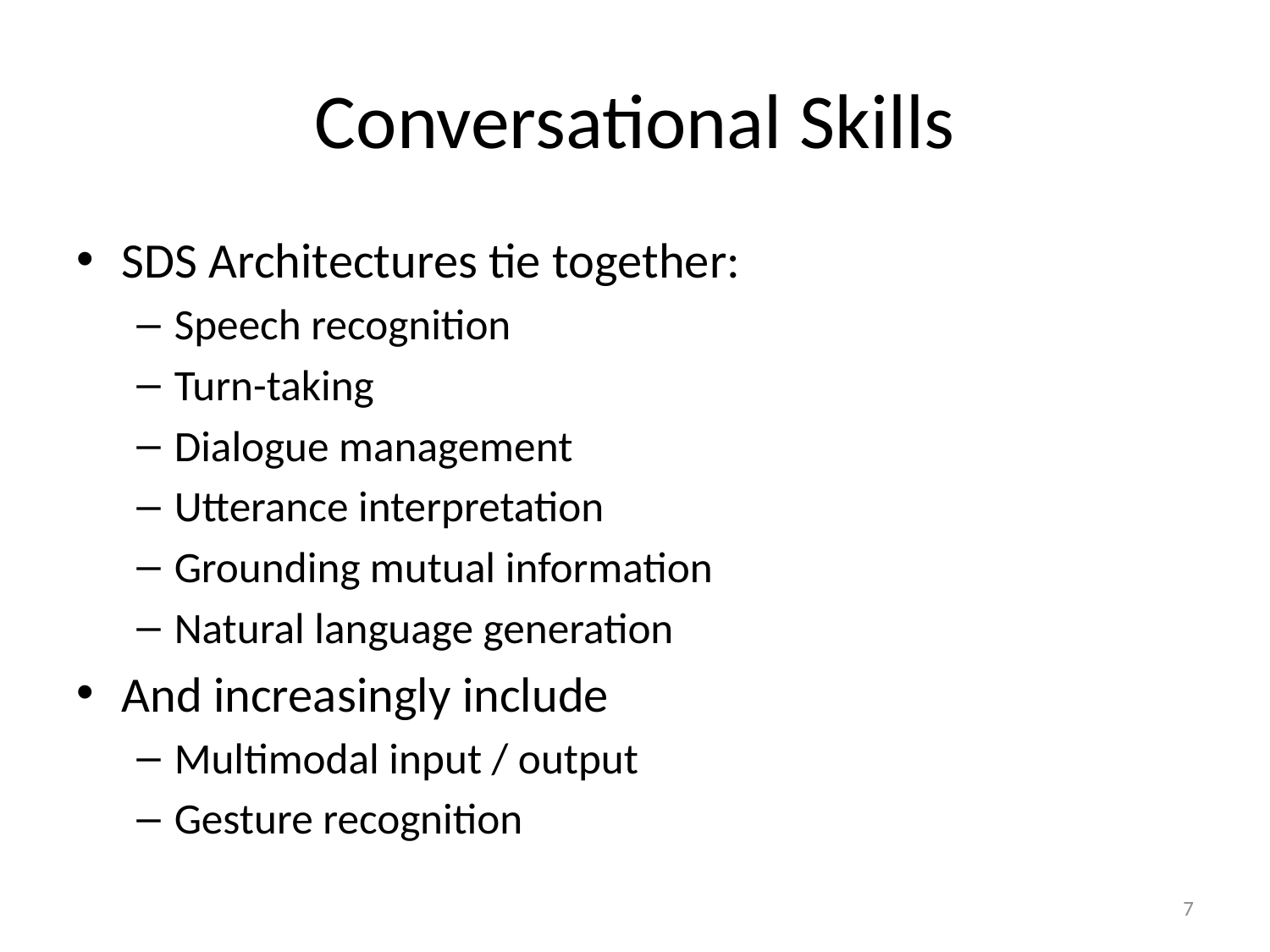

# Conversational Skills
SDS Architectures tie together:
Speech recognition
Turn-taking
Dialogue management
Utterance interpretation
Grounding mutual information
Natural language generation
And increasingly include
Multimodal input / output
Gesture recognition
7